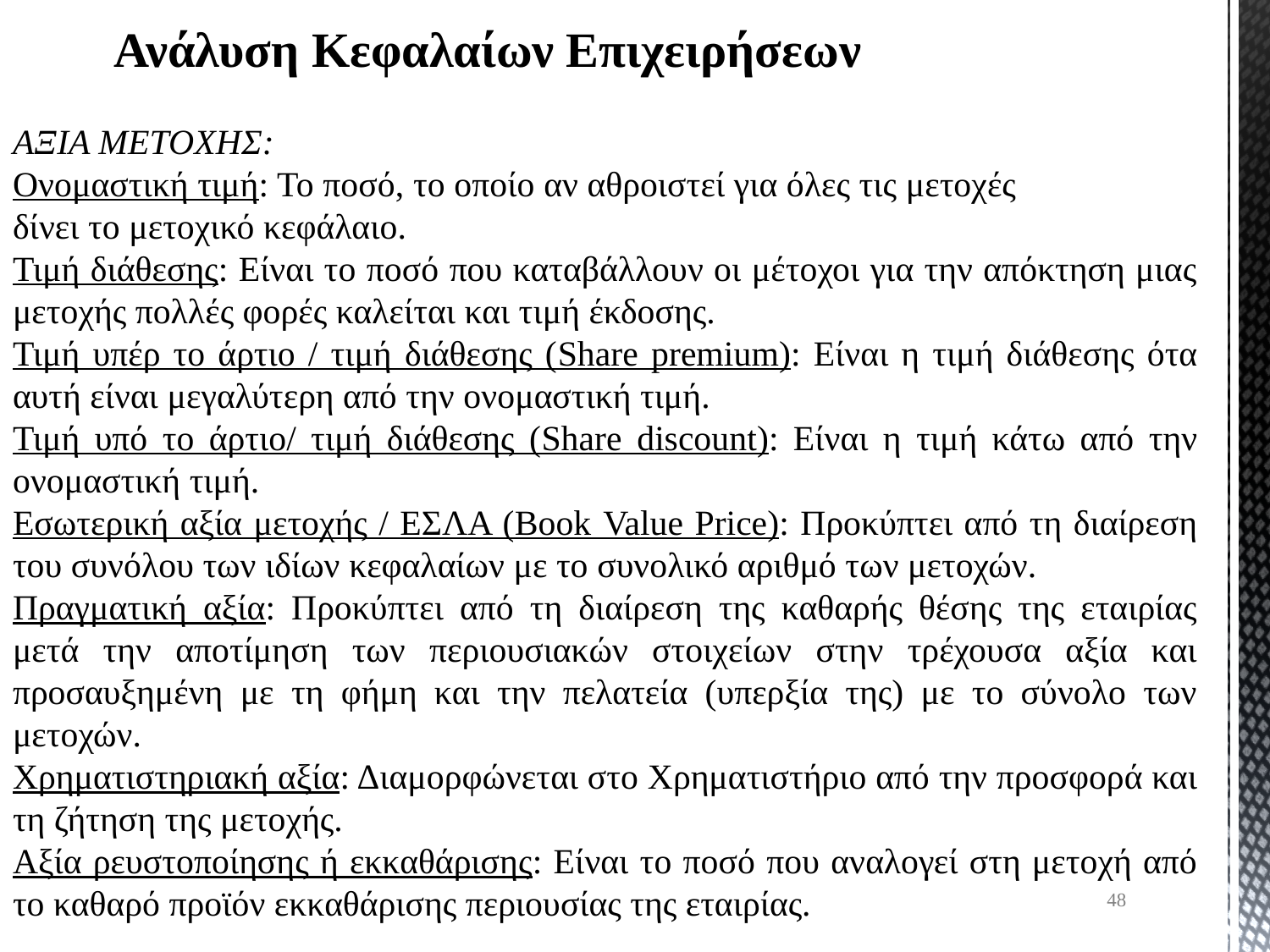

Ανάλυση Κεφαλαίων Επιχειρήσεων

ΑΞΙΑ ΜΕΤΟΧΗΣ:
Ονομαστική τιμή: Το ποσό, το οποίο αν αθροιστεί για όλες τις μετοχές                     δίνει το μετοχικό κεφάλαιο.
Τιμή διάθεσης: Είναι το ποσό που καταβάλλουν οι μέτοχοι για την απόκτηση μιας μετοχής πολλές φορές καλείται και τιμή έκδοσης.
Τιμή υπέρ το άρτιο / τιμή διάθεσης (Share premium): Είναι η τιμή διάθεσης ότα αυτή είναι μεγαλύτερη από την ονομαστική τιμή.
Τιμή υπό το άρτιο/ τιμή διάθεσης (Share discount): Είναι η τιμή κάτω από την ονομαστική τιμή.
Εσωτερική αξία μετοχής / ΕΣΛΑ (Book Value Price): Προκύπτει από τη διαίρεση του συνόλου των ιδίων κεφαλαίων με το συνολικό αριθμό των μετοχών.
Πραγματική αξία: Προκύπτει από τη διαίρεση της καθαρής θέσης της εταιρίας μετά την αποτίμηση των περιουσιακών στοιχείων στην τρέχουσα αξία και προσαυξημένη με τη φήμη και την πελατεία (υπερξία της) με το σύνολο των μετοχών.
Χρηματιστηριακή αξία: Διαμορφώνεται στο Χρηματιστήριο από την προσφορά και τη ζήτηση της μετοχής.
Αξία ρευστοποίησης ή εκκαθάρισης: Είναι το ποσό που αναλογεί στη μετοχή από το καθαρό προϊόν εκκαθάρισης περιουσίας της εταιρίας.

48